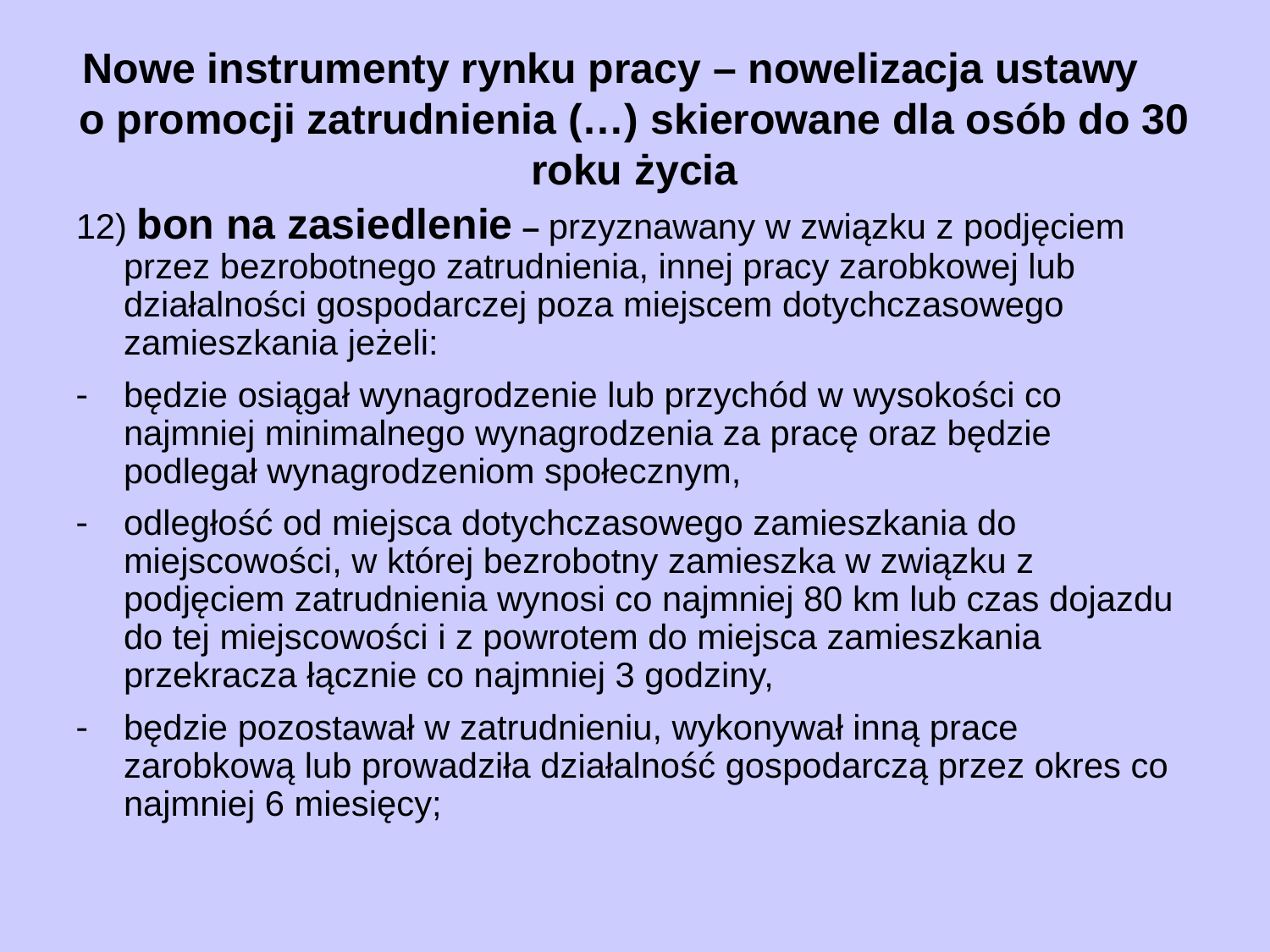

Nowe instrumenty rynku pracy – nowelizacja ustawy     o promocji zatrudnienia (…) skierowane dla osób do 30 roku życia
12) bon na zasiedlenie – przyznawany w związku z podjęciem przez bezrobotnego zatrudnienia, innej pracy zarobkowej lub działalności gospodarczej poza miejscem dotychczasowego zamieszkania jeżeli:
będzie osiągał wynagrodzenie lub przychód w wysokości co najmniej minimalnego wynagrodzenia za pracę oraz będzie podlegał wynagrodzeniom społecznym,
odległość od miejsca dotychczasowego zamieszkania do miejscowości, w której bezrobotny zamieszka w związku z podjęciem zatrudnienia wynosi co najmniej 80 km lub czas dojazdu do tej miejscowości i z powrotem do miejsca zamieszkania przekracza łącznie co najmniej 3 godziny,
będzie pozostawał w zatrudnieniu, wykonywał inną prace zarobkową lub prowadziła działalność gospodarczą przez okres co najmniej 6 miesięcy;